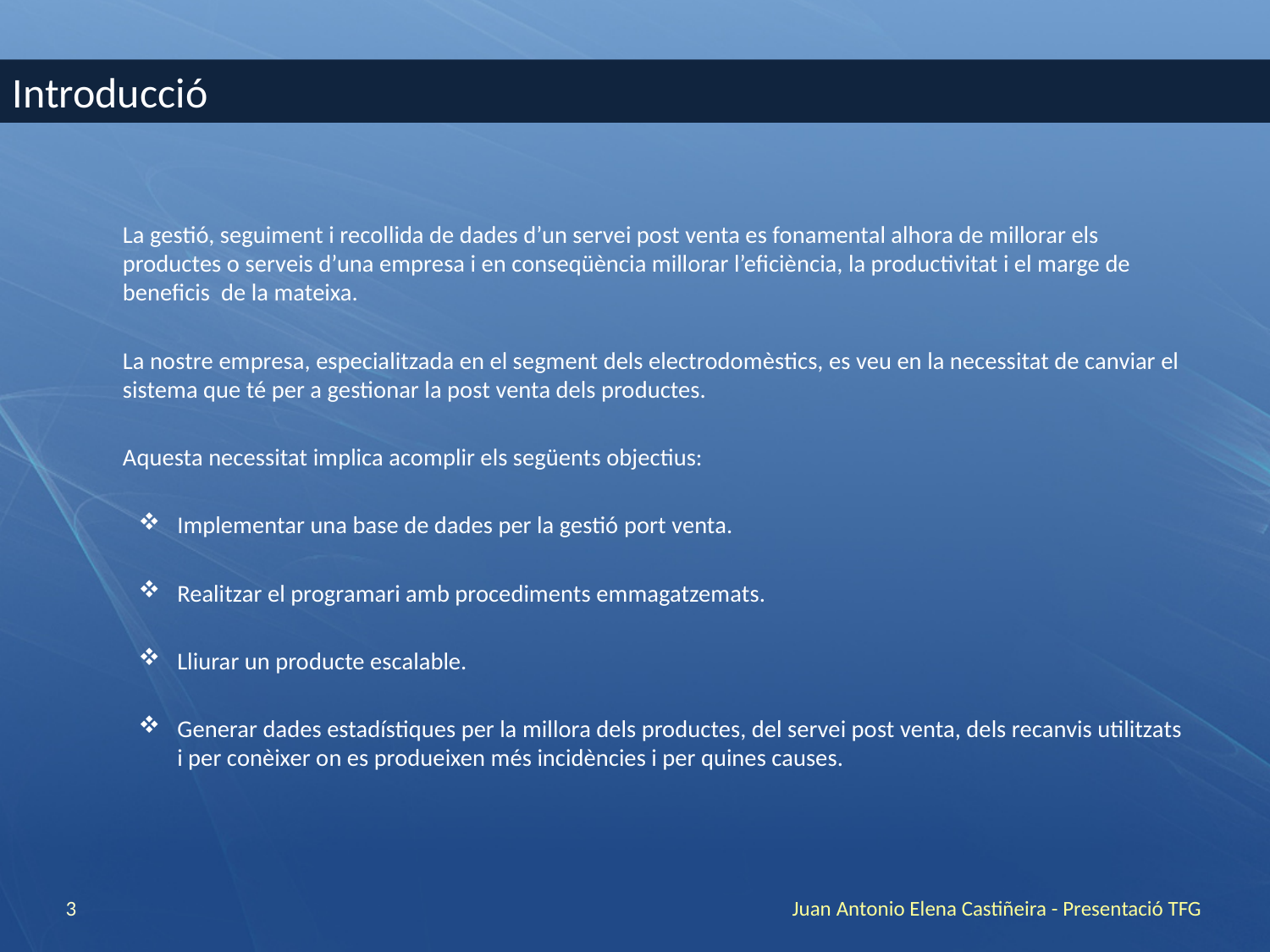

Introducció

	La gestió, seguiment i recollida de dades d’un servei post venta es fonamental alhora de millorar els productes o serveis d’una empresa i en conseqüència millorar l’eficiència, la productivitat i el marge de beneficis  de la mateixa.

	La nostre empresa, especialitzada en el segment dels electrodomèstics, es veu en la necessitat de canviar el sistema que té per a gestionar la post venta dels productes.

	Aquesta necessitat implica acomplir els següents objectius:

Implementar una base de dades per la gestió port venta.

Realitzar el programari amb procediments emmagatzemats.

Lliurar un producte escalable.

Generar dades estadístiques per la millora dels productes, del servei post venta, dels recanvis utilitzats i per conèixer on es produeixen més incidències i per quines causes.

3
Juan Antonio Elena Castiñeira - Presentació TFG